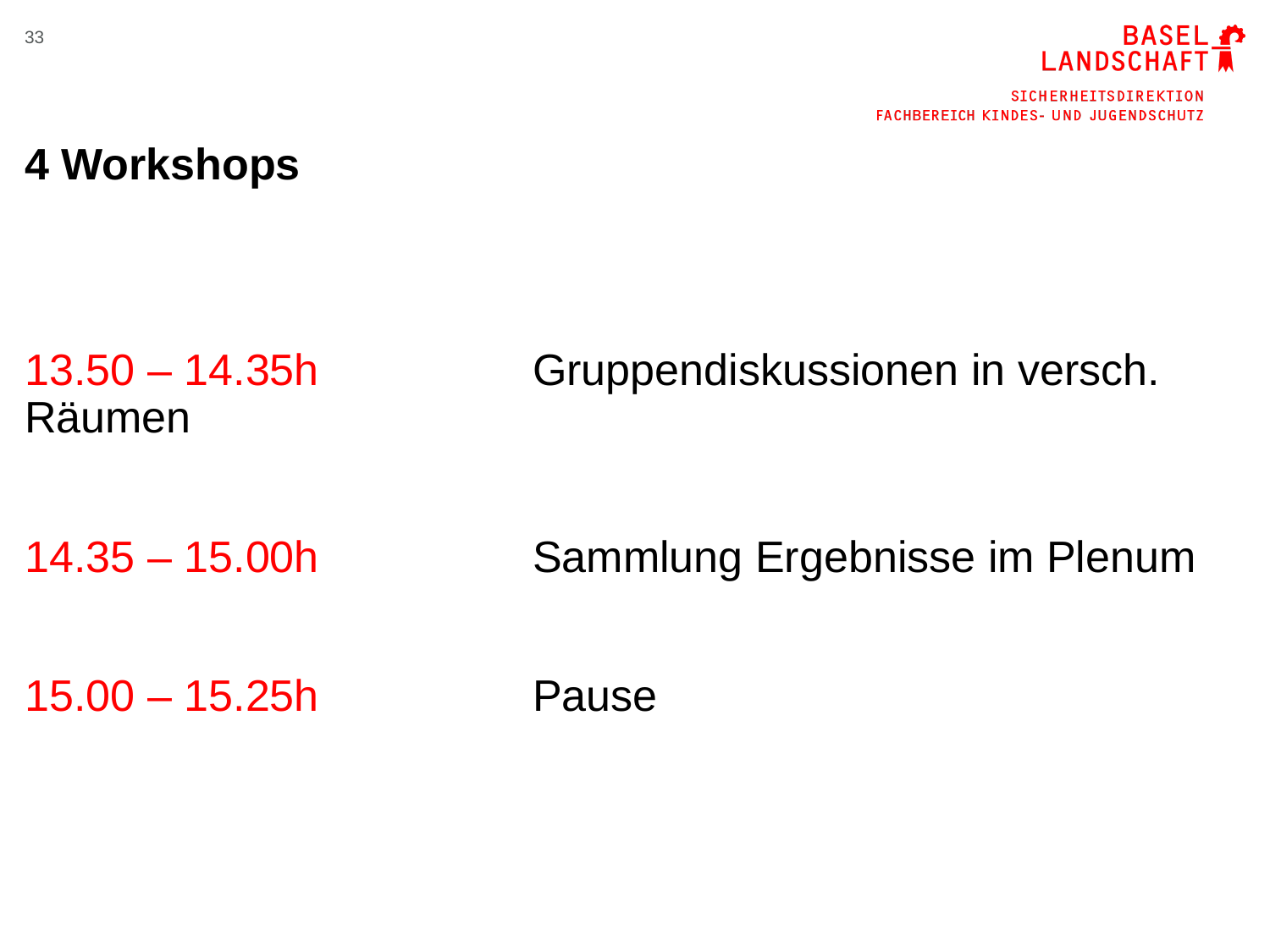

33
# 4 Workshops

13.50 – 14.35h 		Gruppendiskussionen in versch. Räumen

14.35 – 15.00h		Sammlung Ergebnisse im Plenum

15.00 – 15.25h		Pause